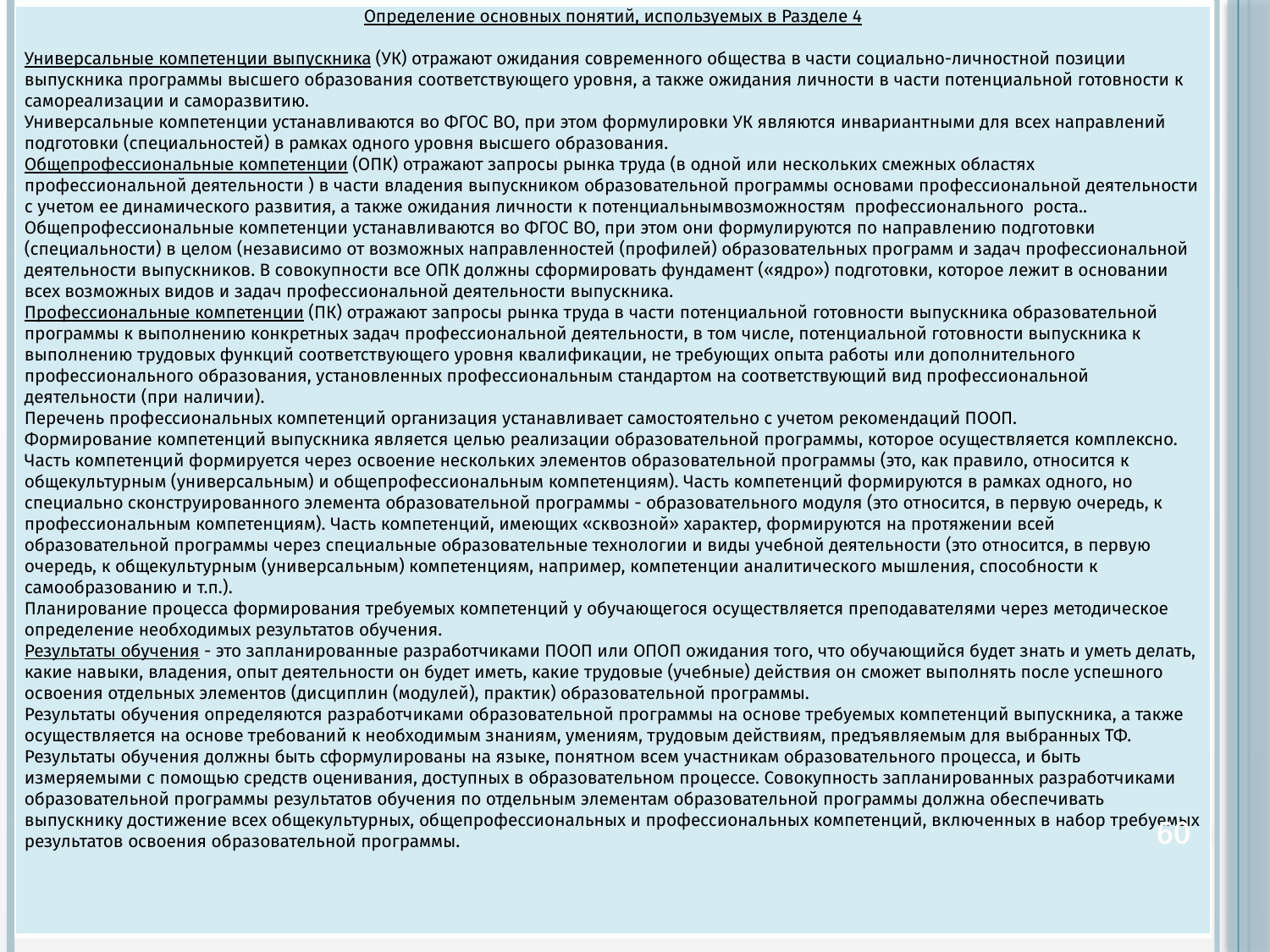

| Определение основных понятий, используемых в Разделе 4 Универсальные компетенции выпускника (УК) отражают ожидания современного общества в части социально-личностной позиции выпускника программы высшего образования соответствующего уровня, а также ожидания личности в части потенциальной готовности к самореализации и саморазвитию. Универсальные компетенции устанавливаются во ФГОС ВО, при этом формулировки УК являются инвариантными для всех направлений подготовки (специальностей) в рамках одного уровня высшего образования. Общепрофессиональные компетенции (ОПК) отражают запросы рынка труда (в одной или нескольких смежных областях профессиональной деятельности ) в части владения выпускником образовательной программы основами профессиональной деятельности с учетом ее динамического развития, а также ожидания личности к потенциальнымвозможностям профессионального роста.. Общепрофессиональные компетенции устанавливаются во ФГОС ВО, при этом они формулируются по направлению подготовки (специальности) в целом (независимо от возможных направленностей (профилей) образовательных программ и задач профессиональной деятельности выпускников. В совокупности все ОПК должны сформировать фундамент («ядро») подготовки, которое лежит в основании всех возможных видов и задач профессиональной деятельности выпускника. Профессиональные компетенции (ПК) отражают запросы рынка труда в части потенциальной готовности выпускника образовательной программы к выполнению конкретных задач профессиональной деятельности, в том числе, потенциальной готовности выпускника к выполнению трудовых функций соответствующего уровня квалификации, не требующих опыта работы или дополнительного профессионального образования, установленных профессиональным стандартом на соответствующий вид профессиональной деятельности (при наличии). Перечень профессиональных компетенций организация устанавливает самостоятельно с учетом рекомендаций ПООП. Формирование компетенций выпускника является целью реализации образовательной программы, которое осуществляется комплексно. Часть компетенций формируется через освоение нескольких элементов образовательной программы (это, как правило, относится к общекультурным (универсальным) и общепрофессиональным компетенциям). Часть компетенций формируются в рамках одного, но специально сконструированного элемента образовательной программы - образовательного модуля (это относится, в первую очередь, к профессиональным компетенциям). Часть компетенций, имеющих «сквозной» характер, формируются на протяжении всей образовательной программы через специальные образовательные технологии и виды учебной деятельности (это относится, в первую очередь, к общекультурным (универсальным) компетенциям, например, компетенции аналитического мышления, способности к самообразованию и т.п.). Планирование процесса формирования требуемых компетенций у обучающегося осуществляется преподавателями через методическое определение необходимых результатов обучения. Результаты обучения - это запланированные разработчиками ПООП или ОПОП ожидания того, что обучающийся будет знать и уметь делать, какие навыки, владения, опыт деятельности он будет иметь, какие трудовые (учебные) действия он сможет выполнять после успешного освоения отдельных элементов (дисциплин (модулей), практик) образовательной программы. Результаты обучения определяются разработчиками образовательной программы на основе требуемых компетенций выпускника, а также осуществляется на основе требований к необходимым знаниям, умениям, трудовым действиям, предъявляемым для выбранных ТФ. Результаты обучения должны быть сформулированы на языке, понятном всем участникам образовательного процесса, и быть измеряемыми с помощью средств оценивания, доступных в образовательном процессе. Совокупность запланированных разработчиками образовательной программы результатов обучения по отдельным элементам образовательной программы должна обеспечивать выпускнику достижение всех общекультурных, общепрофессиональных и профессиональных компетенций, включенных в набор требуемых результатов освоения образовательной программы. |
| --- |
60